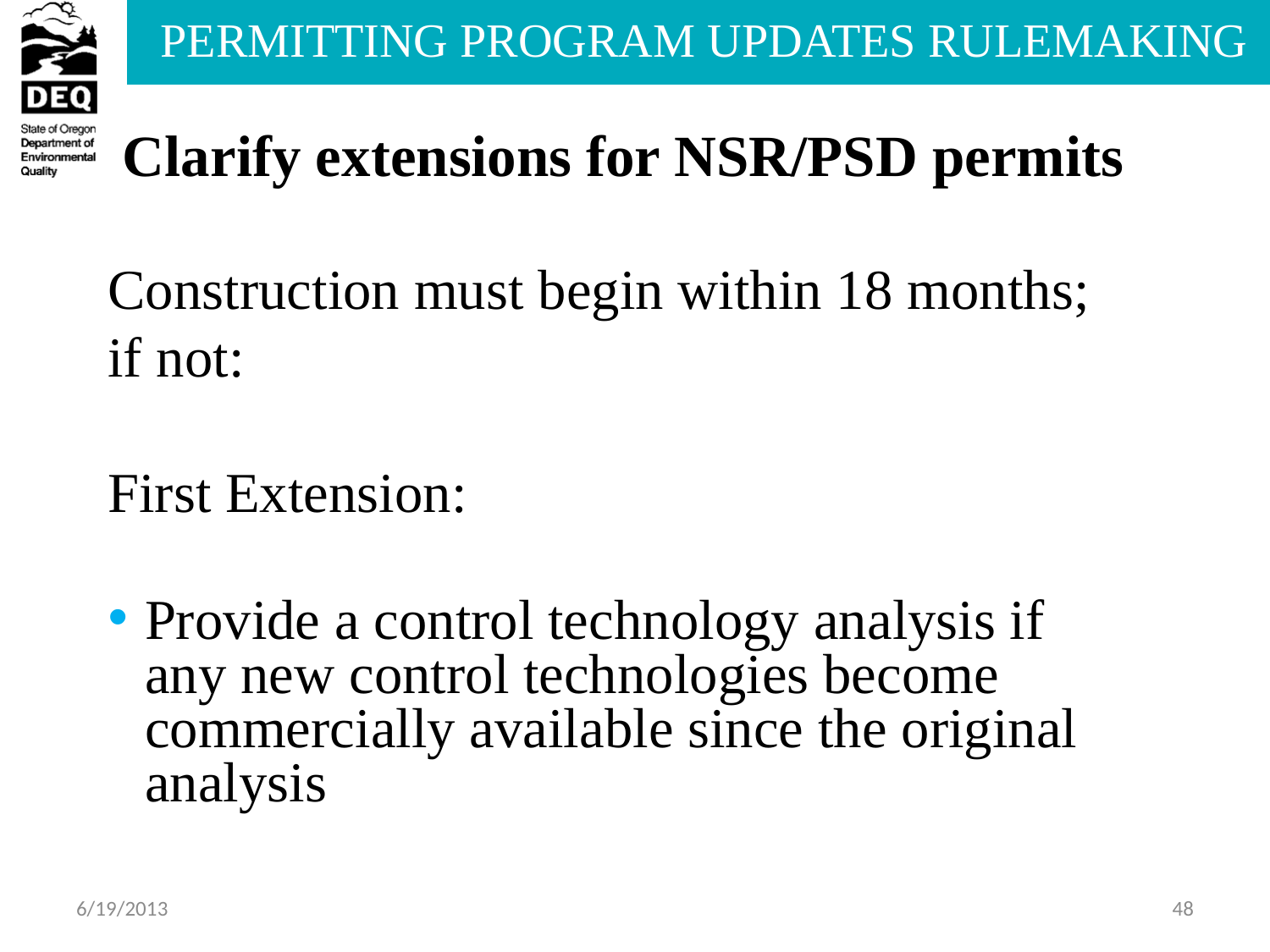

Clarify extensions for NSR/PSD permits
Construction must begin within 18 months; if not:

First Extension:

Provide a control technology analysis if any new control technologies become commercially available since the original analysis
6/19/2013
48